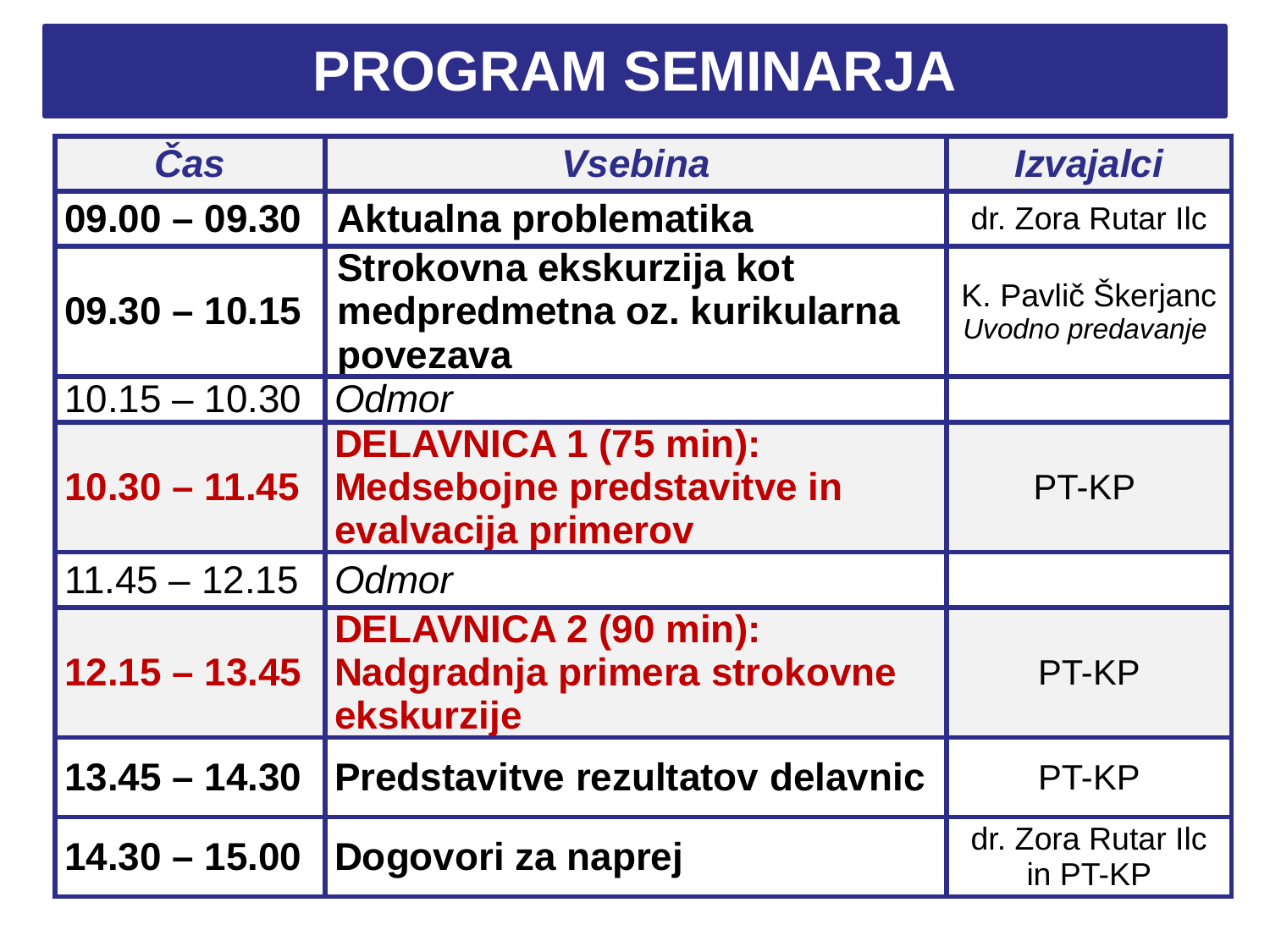

# PROGRAM SEMINARJA
| Čas | Vsebina | Izvajalci |
| --- | --- | --- |
| 09.00 – 09.30 | Aktualna problematika | dr. Zora Rutar Ilc |
| 09.30 – 10.15 | Strokovna ekskurzija kot medpredmetna oz. kurikularna povezava | K. Pavlič Škerjanc Uvodno predavanje |
| 10.15 – 10.30 | Odmor |  |
| 10.30 – 11.45 | DELAVNICA 1 (75 min): Medsebojne predstavitve in evalvacija primerov | PT-KP |
| 11.45 – 12.15 | Odmor |  |
| 12.15 – 13.45 | DELAVNICA 2 (90 min): Nadgradnja primera strokovne ekskurzije | PT-KP |
| 13.45 – 14.30 | Predstavitve rezultatov delavnic | PT-KP |
| 14.30 – 15.00 | Dogovori za naprej | dr. Zora Rutar Ilc in PT-KP |